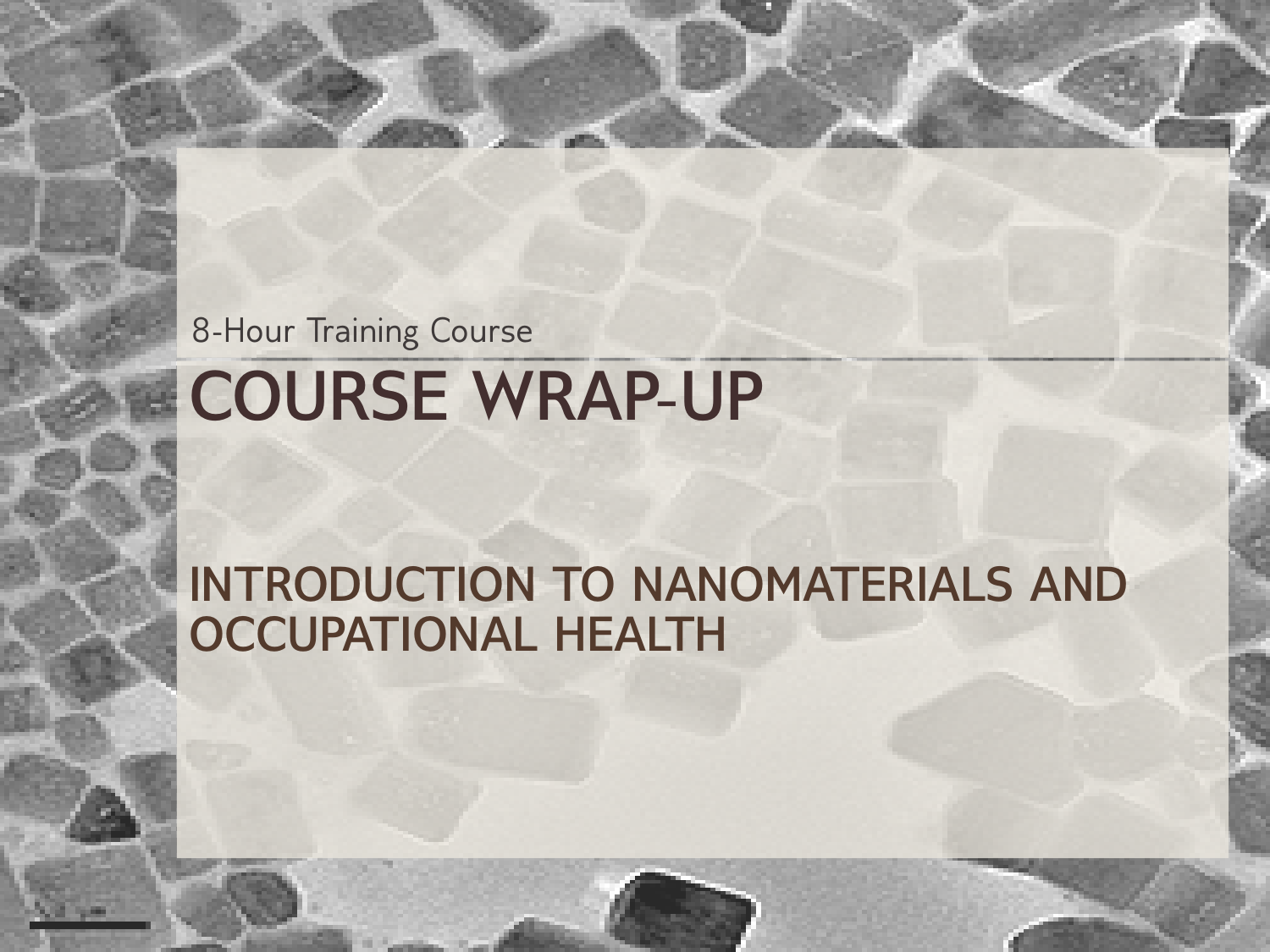

8-Hour Training Course
Course Wrap-Up
Introduction to Nanomaterials and Occupational Health